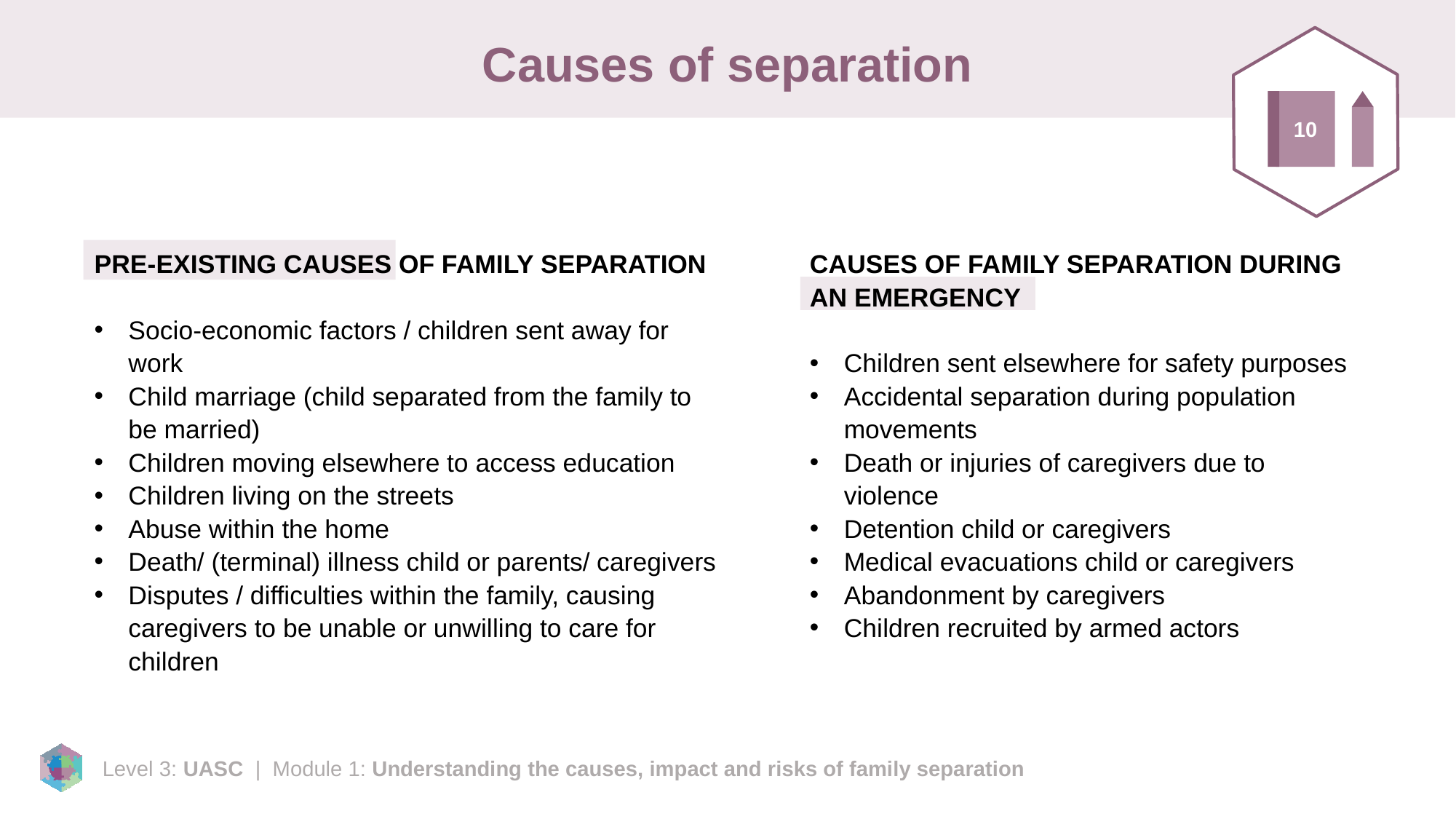

# Causes of separation

10

PRE-EXISTING CAUSES OF FAMILY SEPARATION

Socio-economic factors / children sent away for work
Child marriage (child separated from the family to be married)
Children moving elsewhere to access education
Children living on the streets
Abuse within the home
Death/ (terminal) illness child or parents/ caregivers
Disputes / difficulties within the family, causing caregivers to be unable or unwilling to care for children
CAUSES OF FAMILY SEPARATION DURING AN EMERGENCY

Children sent elsewhere for safety purposes
Accidental separation during population movements
Death or injuries of caregivers due to violence
Detention child or caregivers
Medical evacuations child or caregivers
Abandonment by caregivers
Children recruited by armed actors